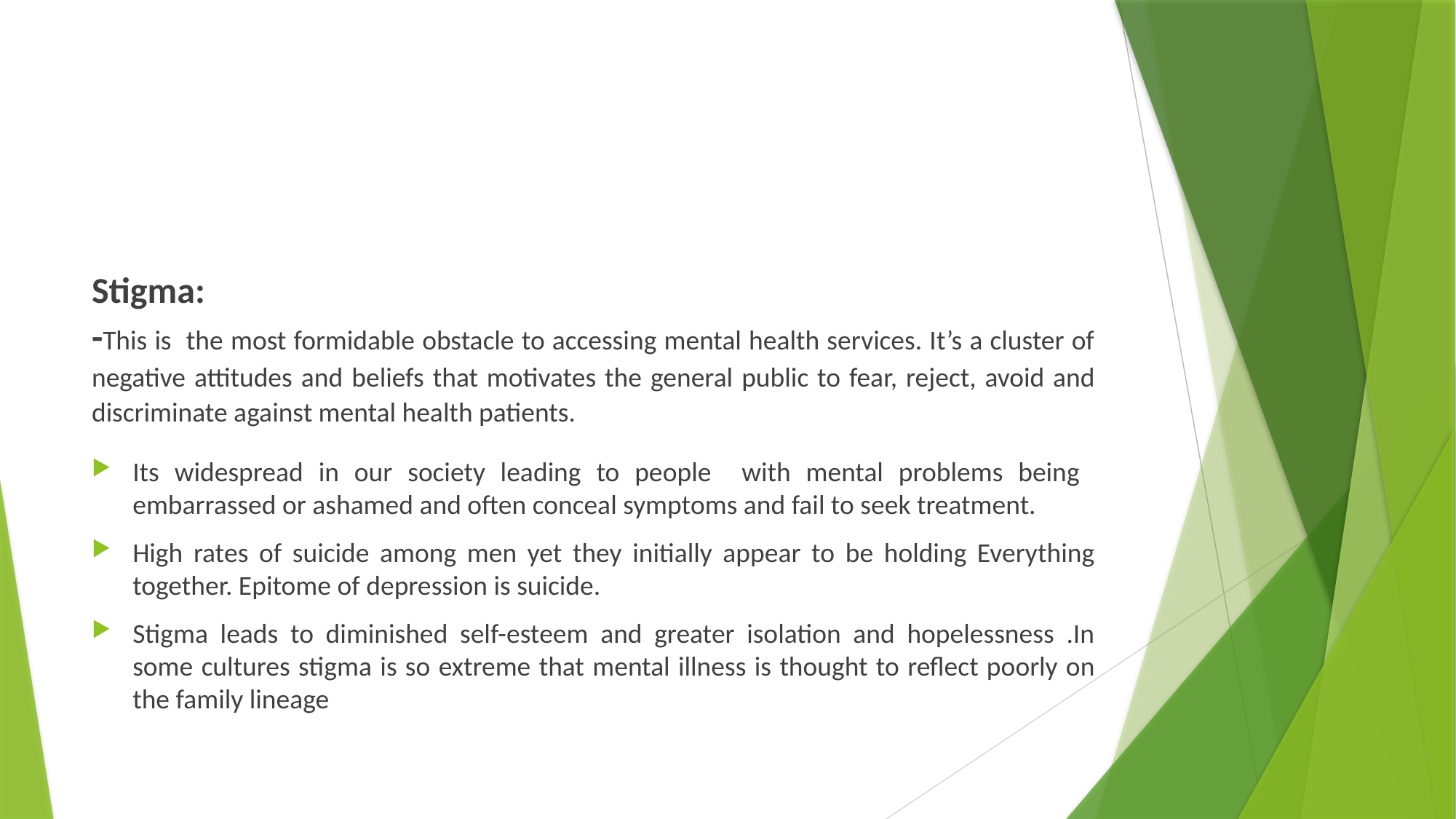

#
Stigma:
-This is  the most formidable obstacle to accessing mental health services. It’s a cluster of negative attitudes and beliefs that motivates the general public to fear, reject, avoid and discriminate against mental health patients.
Its widespread in our society leading to people  with mental problems being  embarrassed or ashamed and often conceal symptoms and fail to seek treatment.
High rates of suicide among men yet they initially appear to be holding Everything together. Epitome of depression is suicide.
Stigma leads to diminished self-esteem and greater isolation and hopelessness .In some cultures stigma is so extreme that mental illness is thought to reflect poorly on the family lineage